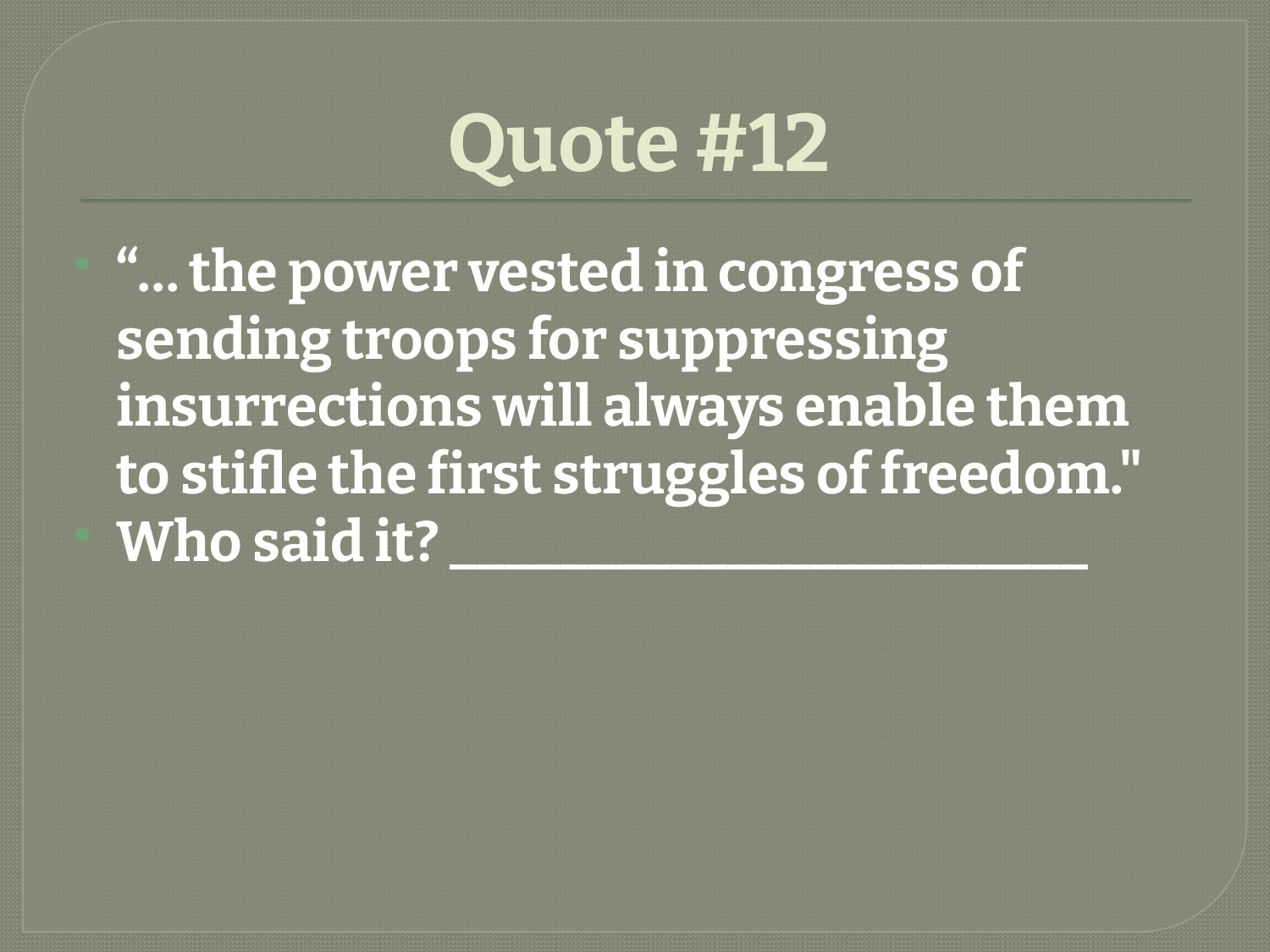

# Quote #12
“… the power vested in congress of sending troops for suppressing insurrections will always enable them to stifle the first struggles of freedom."
Who said it? _______________________